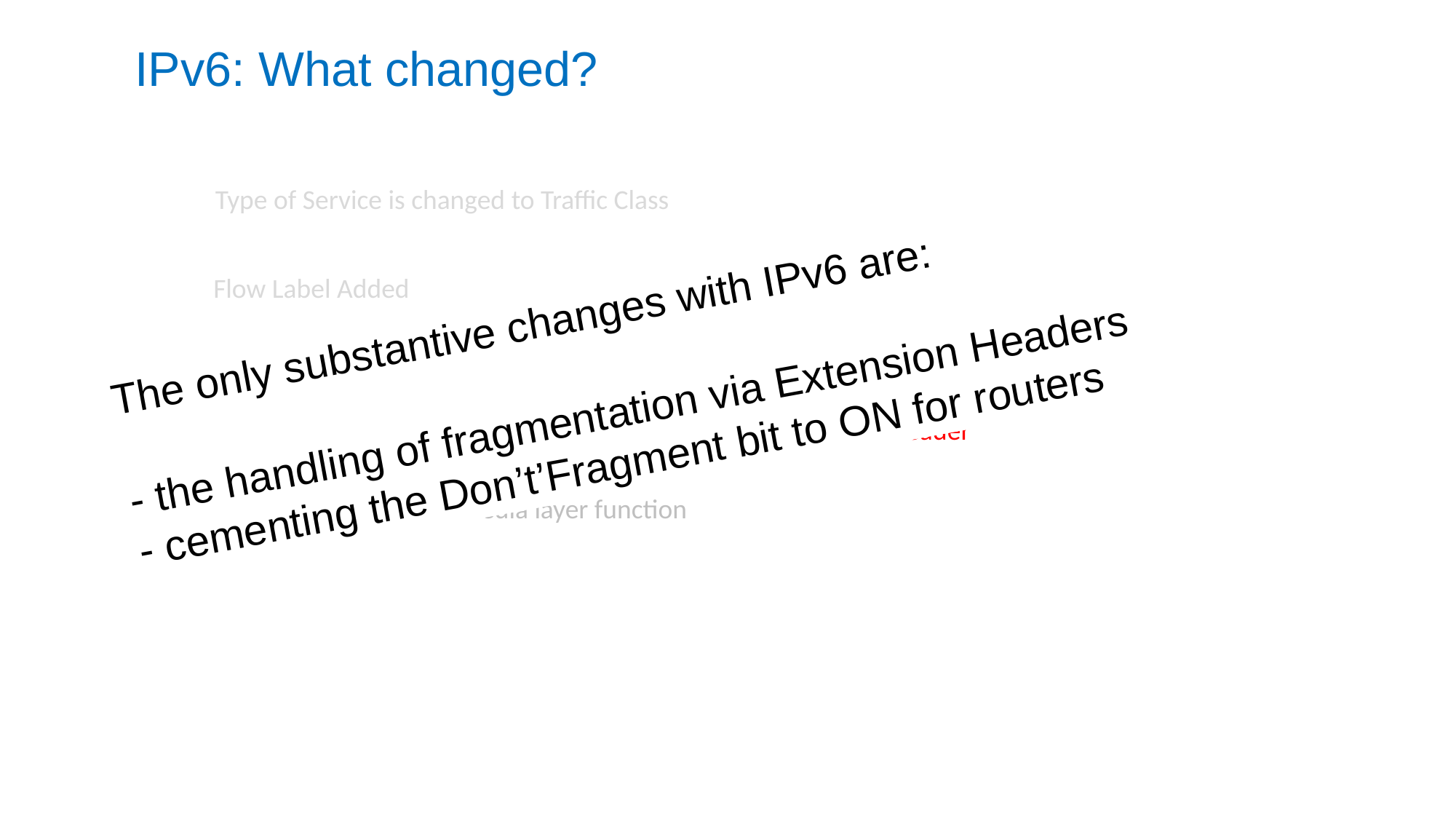

IPv6: What changed?
Type of Service is changed to Traffic Class
The only substantive changes with IPv6 are:

- the handling of fragmentation via Extension Headers
- cementing the Don’t’Fragment bit to ON for routers
Flow Label Added
Options and Protocol fields replaced by Extension Headers
32 bit Fragmentation Control were pushed into an Extension Header
Checksum becomes a media layer function